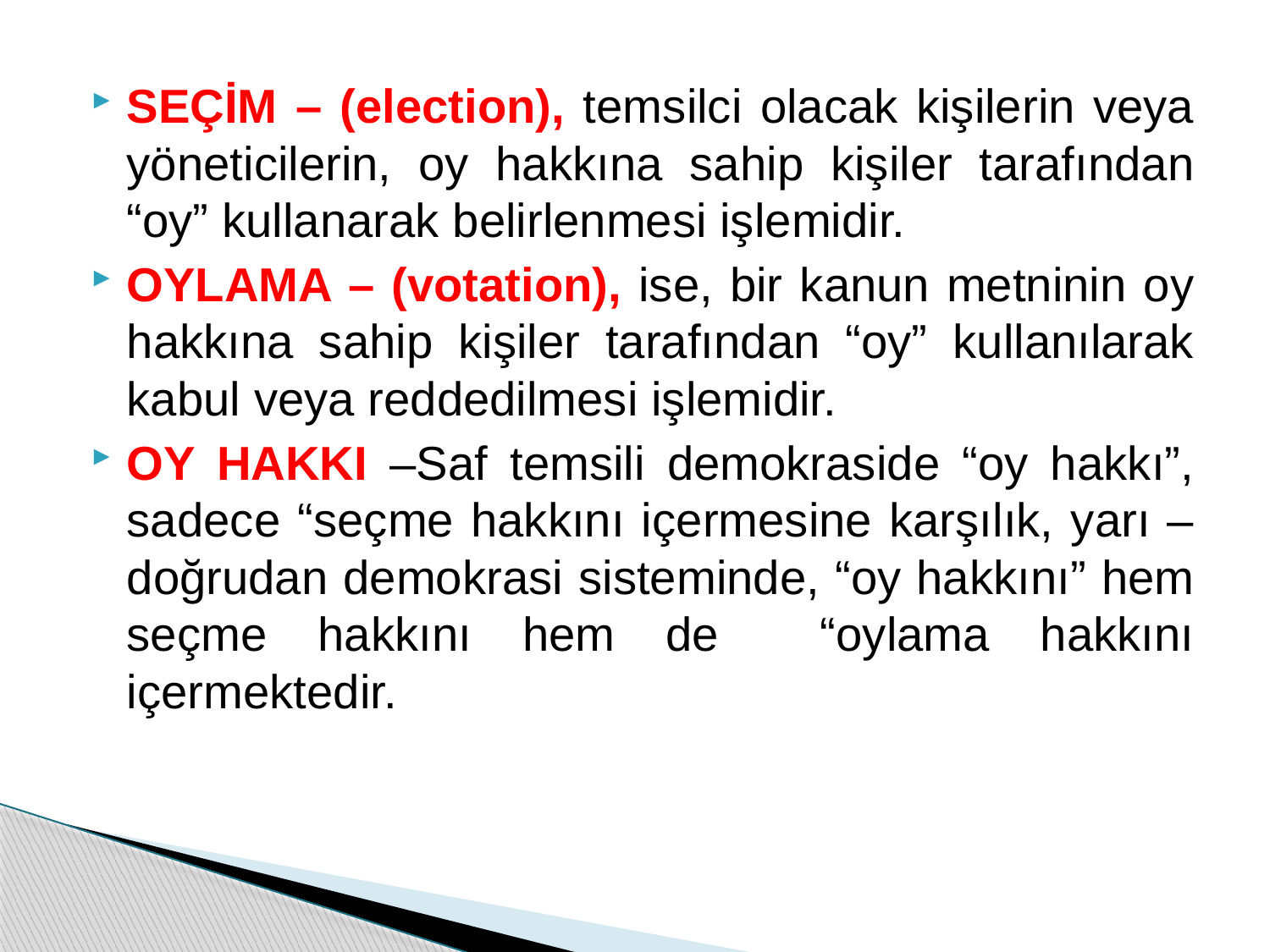

SEÇİM – (election), temsilci olacak kişilerin veya yöneticilerin, oy hakkına sahip kişiler tarafından “oy” kullanarak belirlenmesi işlemidir.
OYLAMA – (votation), ise, bir kanun metninin oy hakkına sahip kişiler tarafından “oy” kullanılarak kabul veya reddedilmesi işlemidir.
OY HAKKI –Saf temsili demokraside “oy hakkı”, sadece “seçme hakkını içermesine karşılık, yarı –doğrudan demokrasi sisteminde, “oy hakkını” hem seçme hakkını hem de  “oylama hakkını içermektedir.